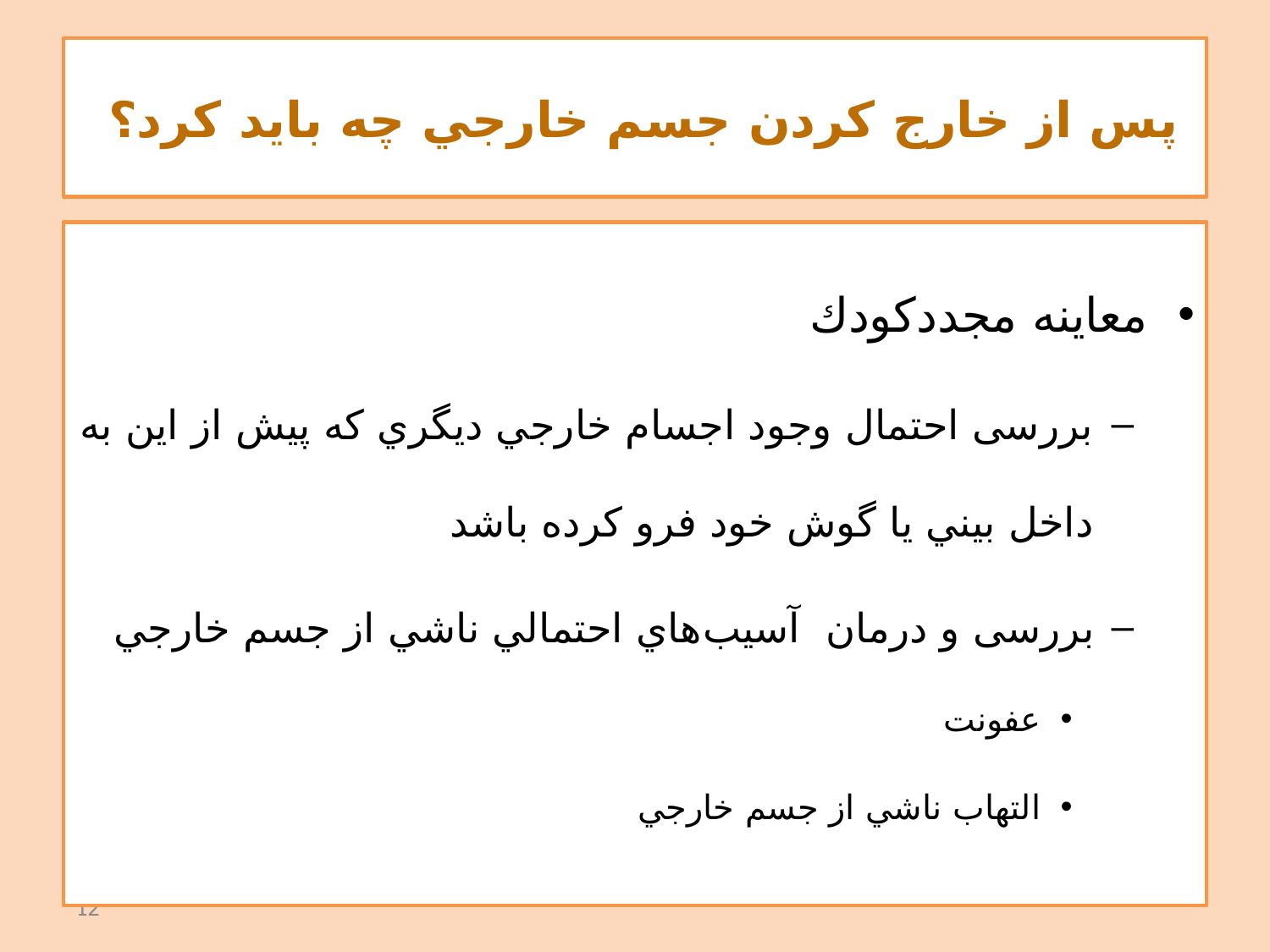

# پس از خارج كردن جسم خارجي چه بايد كرد؟
معاينه مجددكودك
بررسی احتمال وجود اجسام خارجي ديگري که پيش از اين به داخل بيني يا گوش خود فرو كرده باشد
بررسی و درمان  آسيب‌هاي احتمالي ناشي از جسم خارجي
عفونت
التهاب ناشي از جسم خارجي
12